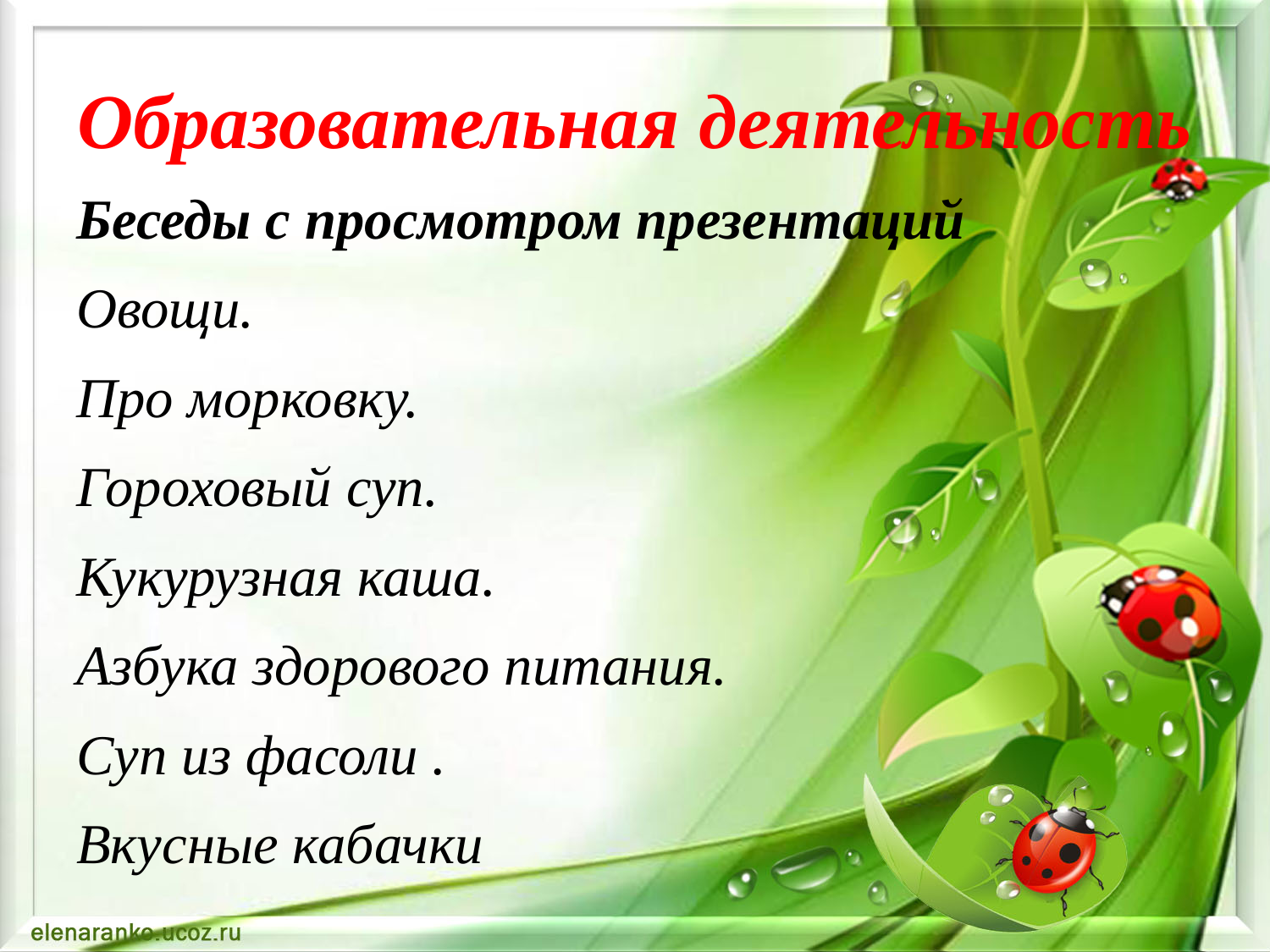

# Образовательная деятельность
Беседы с просмотром презентаций
Овощи.
Про морковку.
Гороховый суп.
Кукурузная каша.
Азбука здорового питания.
Суп из фасоли .
Вкусные кабачки